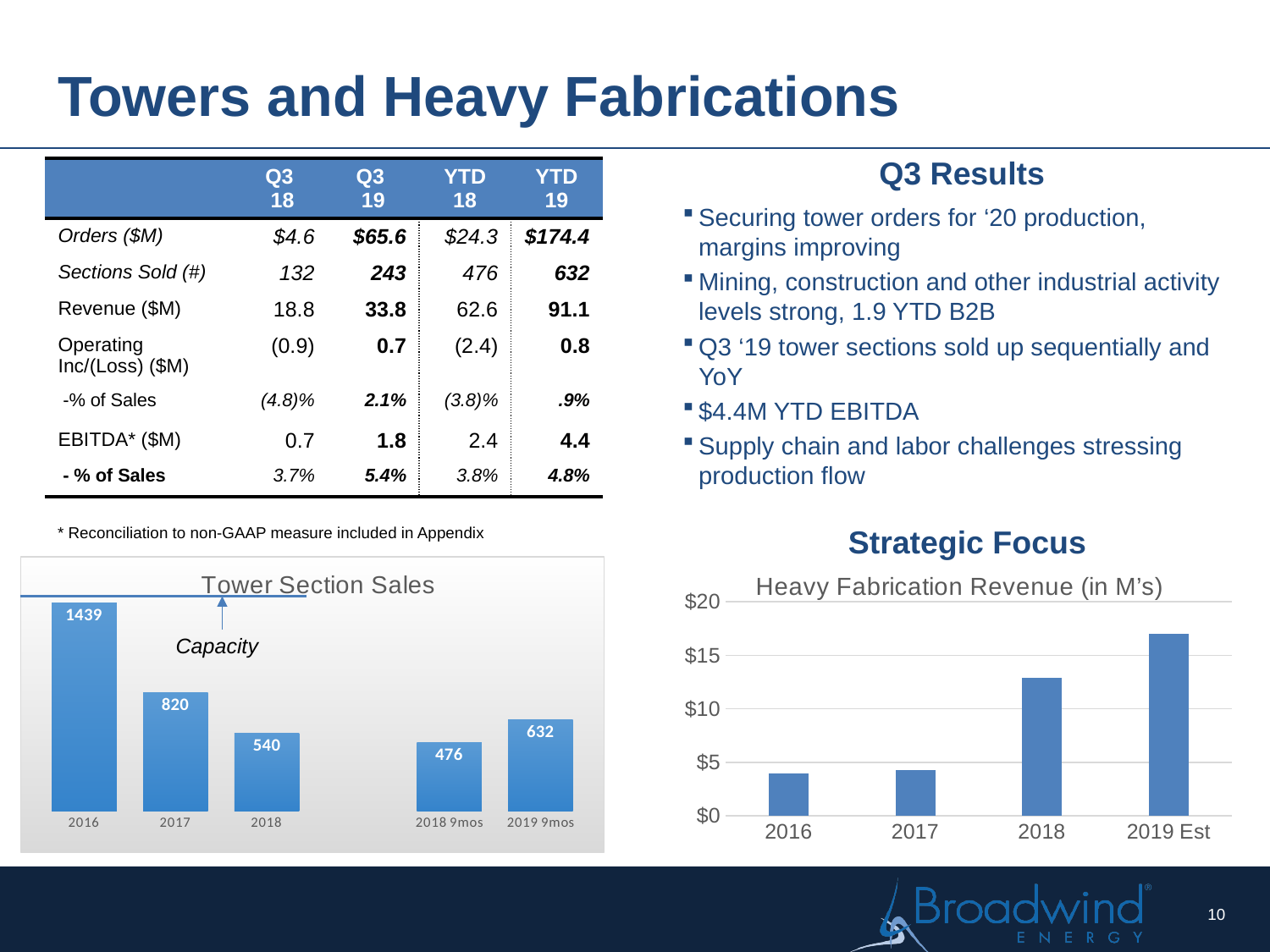

# Towers and Heavy Fabrications
Q3 Results
Securing tower orders for ‘20 production, margins improving
Mining, construction and other industrial activity levels strong, 1.9 YTD B2B
Q3 ‘19 tower sections sold up sequentially and YoY
$4.4M YTD EBITDA
Supply chain and labor challenges stressing production flow

|  | Q3 18 | Q3 19 | YTD 18 | YTD 19 |
| --- | --- | --- | --- | --- |
| Orders ($M) | $4.6 | $65.6 | $24.3 | $174.4 |
| Sections Sold (#) | 132 | 243 | 476 | 632 |
| Revenue ($M) | 18.8 | 33.8 | 62.6 | 91.1 |
| Operating Inc/(Loss) ($M) | (0.9) | 0.7 | (2.4) | 0.8 |
| -% of Sales | (4.8)% | 2.1% | (3.8)% | .9% |
| EBITDA\* ($M) | 0.7 | 1.8 | 2.4 | 4.4 |
| - % of Sales | 3.7% | 5.4% | 3.8% | 4.8% |
* Reconciliation to non-GAAP measure included in Appendix
Strategic Focus

### Chart: Heavy Fabrication Revenue (in M’s)

| Category | Series 1 |
|---|---|
| 2016 | 4.0 |
| 2017 | 4.3 |
| 2018 | 12.871 |
| 2019 Est | 17.0 |

### Chart: Tower Section Sales

| Category |  |
|---|---|
| 2016 | 1439.0 |
| 2017 | 820.0 |
| 2018 | 540.0 |
|  | None |
| 2018 9mos | 476.0 |
| 2019 9mos | 632.0 |
Capacity
10